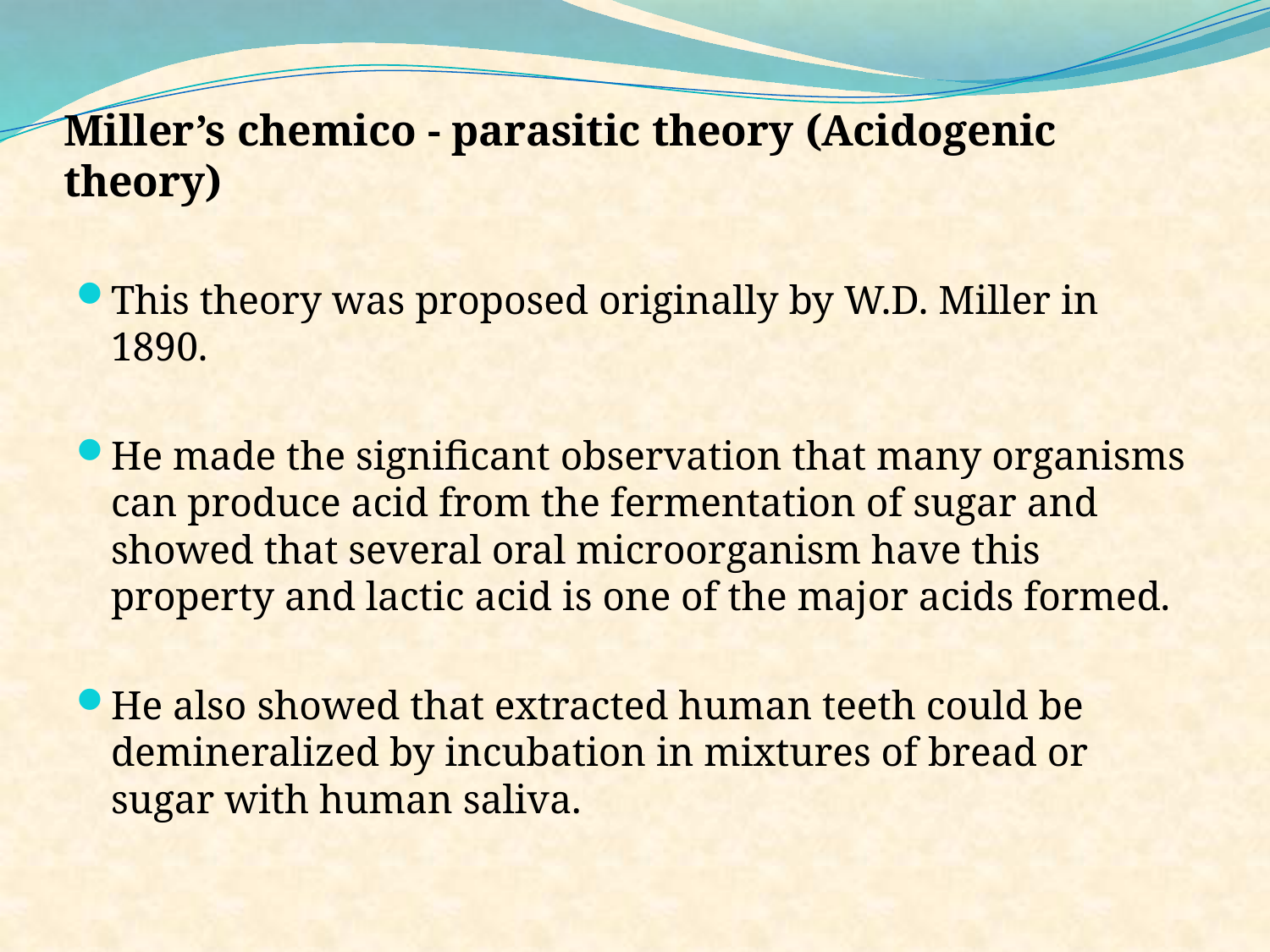

# Miller’s chemico - parasitic theory (Acidogenic theory)
This theory was proposed originally by W.D. Miller in 1890.

He made the significant observation that many organisms can produce acid from the fermentation of sugar and showed that several oral microorganism have this property and lactic acid is one of the major acids formed.

He also showed that extracted human teeth could be demineralized by incubation in mixtures of bread or sugar with human saliva.